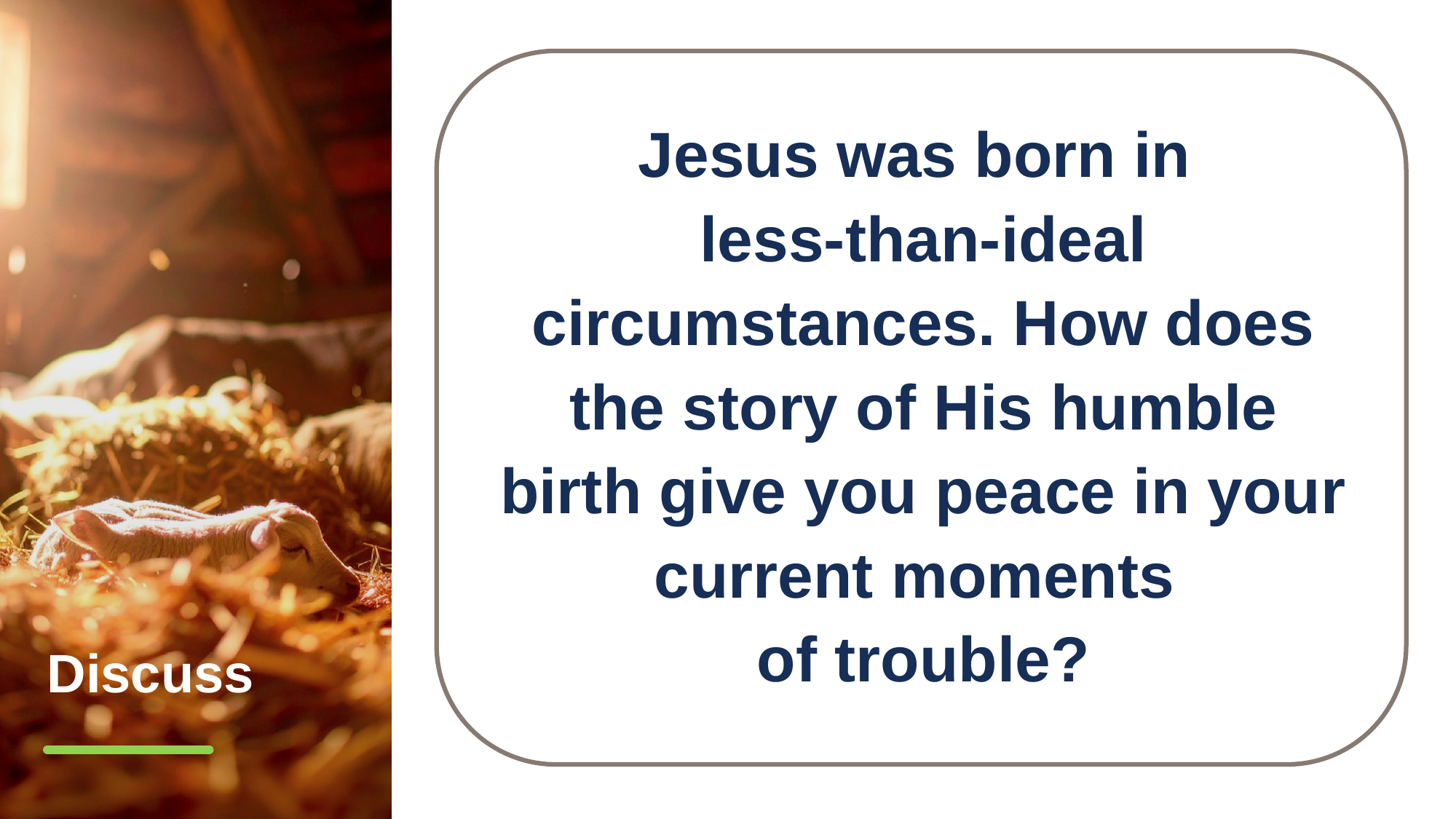

Jesus was born in
less-than-ideal circumstances. How does the story of His humble birth give you peace in your current moments
of trouble?
# Discuss